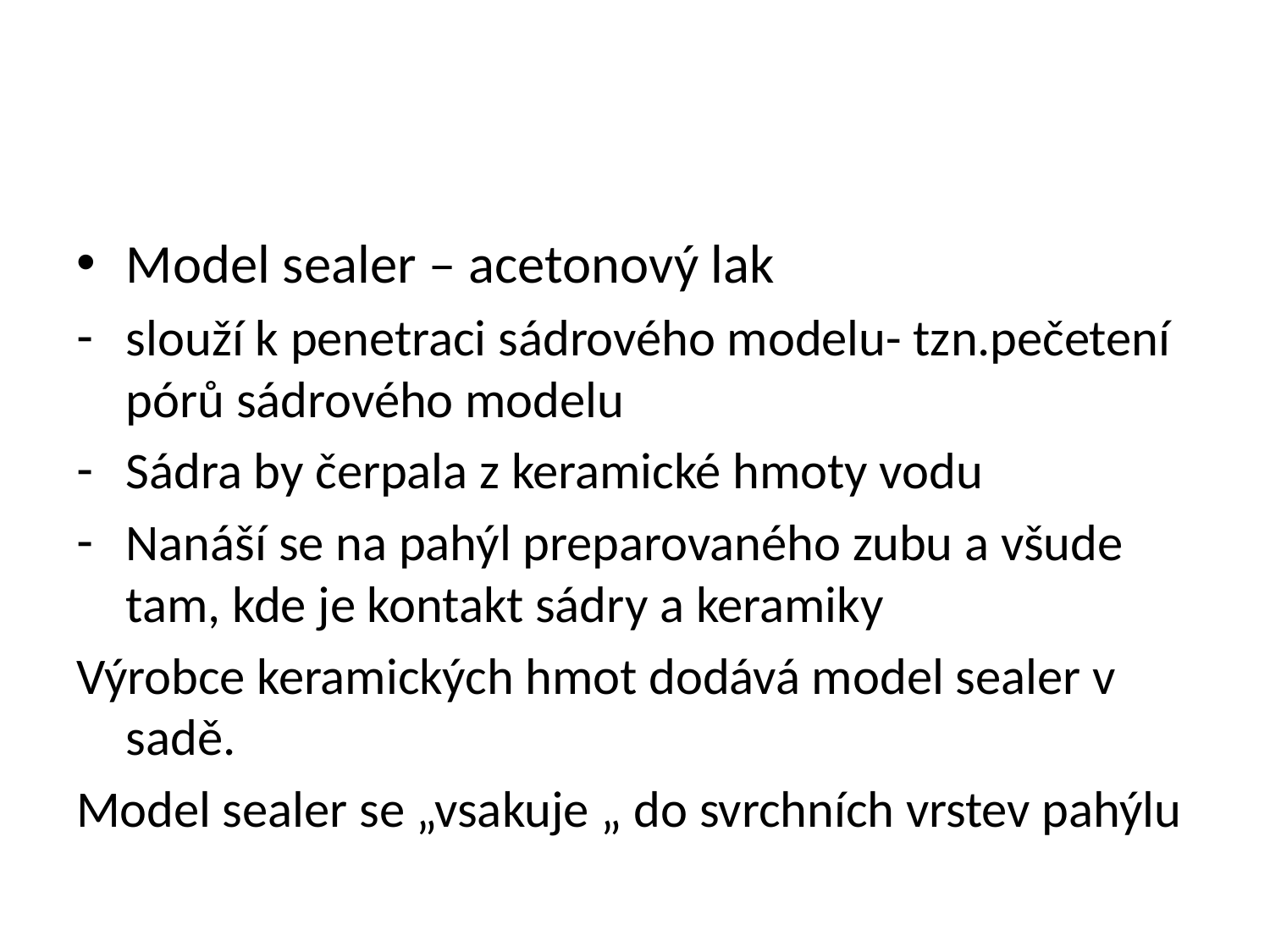

#
Model sealer – acetonový lak
slouží k penetraci sádrového modelu- tzn.pečetení pórů sádrového modelu
Sádra by čerpala z keramické hmoty vodu
Nanáší se na pahýl preparovaného zubu a všude tam, kde je kontakt sádry a keramiky
Výrobce keramických hmot dodává model sealer v sadě.
Model sealer se „vsakuje „ do svrchních vrstev pahýlu